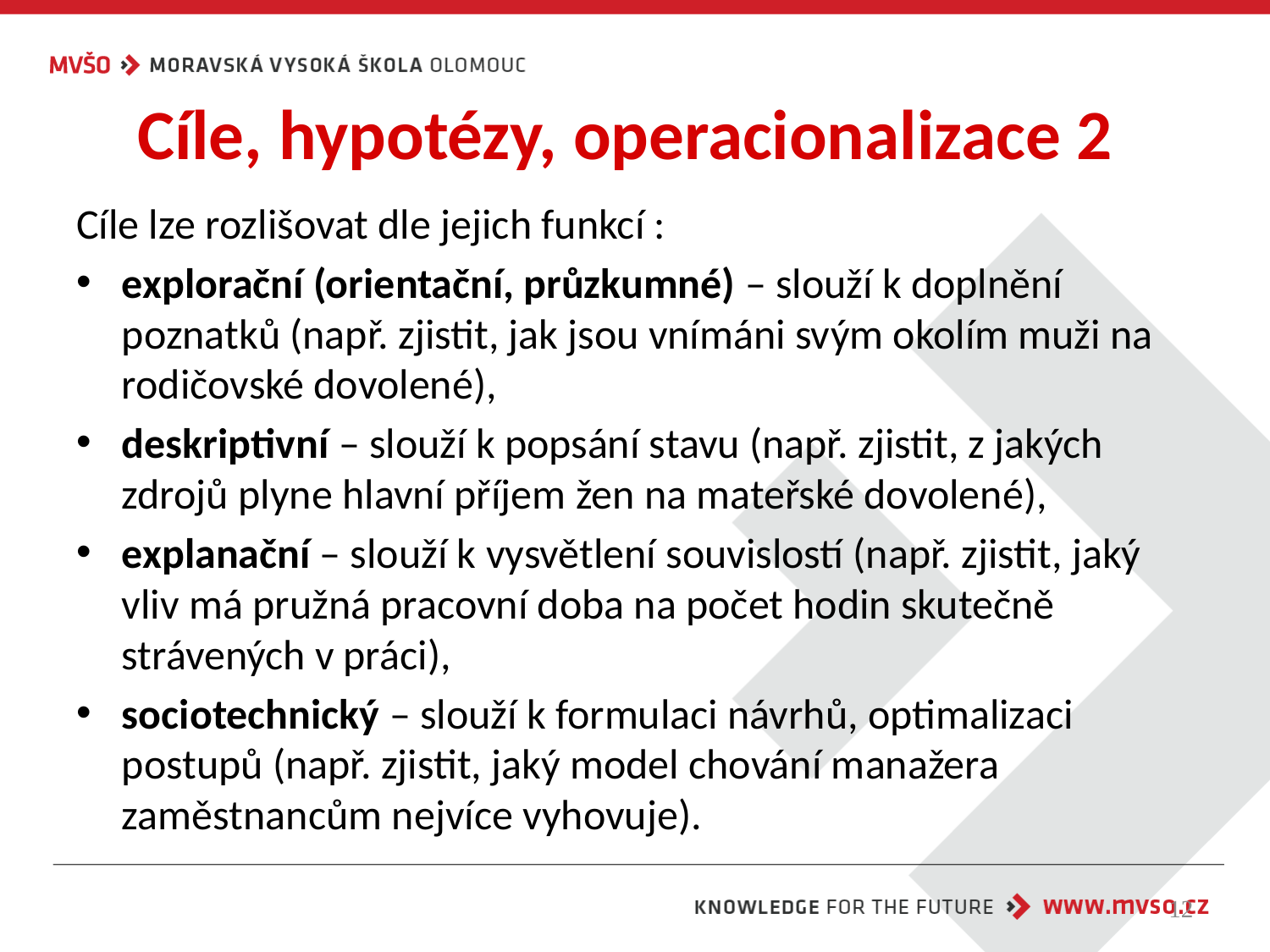

# Cíle, hypotézy, operacionalizace 2
Cíle lze rozlišovat dle jejich funkcí :
explorační (orientační, průzkumné) – slouží k doplnění poznatků (např. zjistit, jak jsou vnímáni svým okolím muži na rodičovské dovolené),
deskriptivní – slouží k popsání stavu (např. zjistit, z jakých zdrojů plyne hlavní příjem žen na mateřské dovolené),
explanační – slouží k vysvětlení souvislostí (např. zjistit, jaký vliv má pružná pracovní doba na počet hodin skutečně strávených v práci),
sociotechnický – slouží k formulaci návrhů, optimalizaci postupů (např. zjistit, jaký model chování manažera zaměstnancům nejvíce vyhovuje).
12